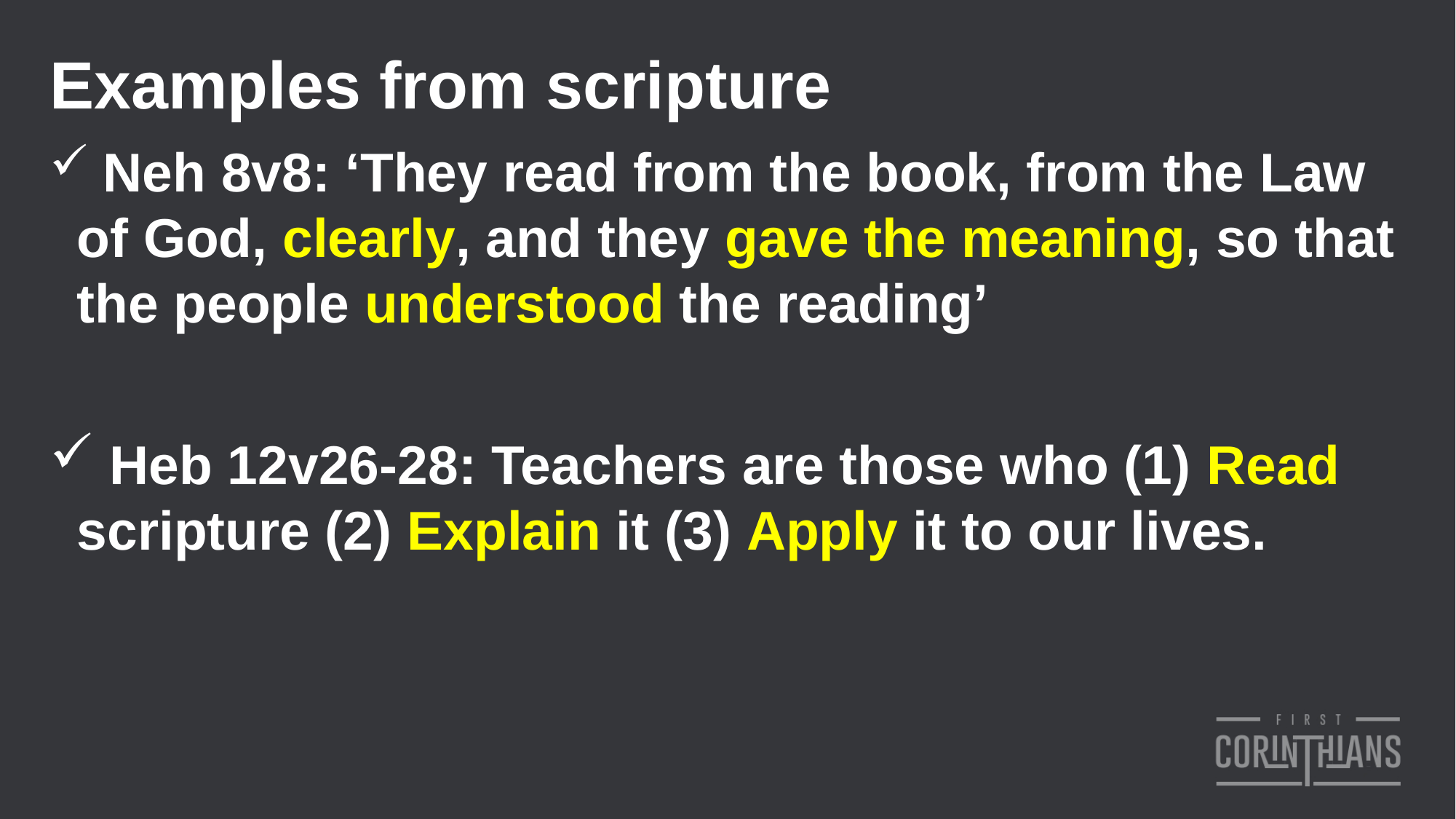

Examples from scripture
 Neh 8v8: ‘They read from the book, from the Law of God, clearly, and they gave the meaning, so that the people understood the reading’

 Heb 12v26-28: Teachers are those who (1) Read scripture (2) Explain it (3) Apply it to our lives.